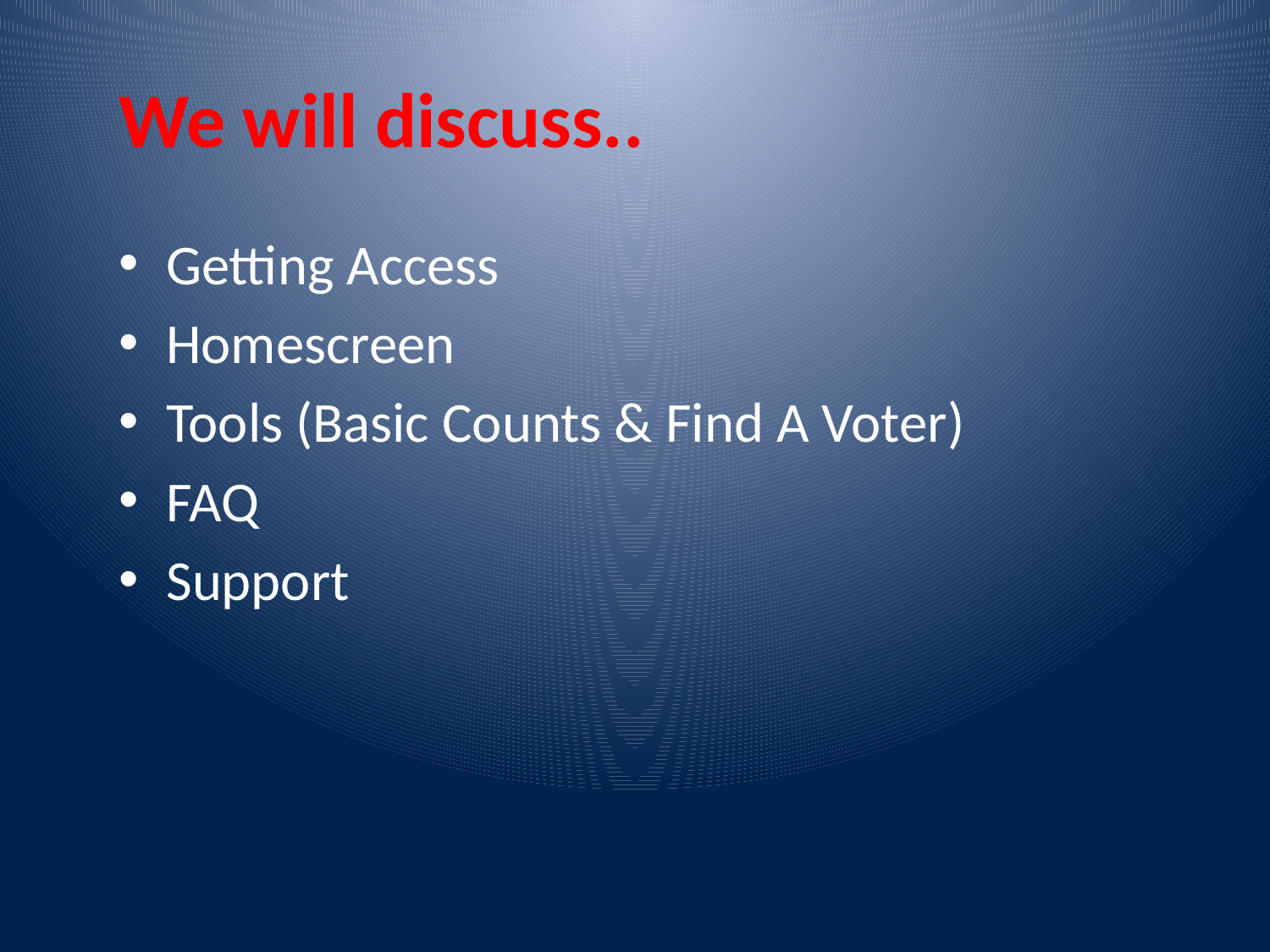

# We will discuss..
Getting Access
Homescreen
Tools (Basic Counts & Find A Voter)
FAQ
Support